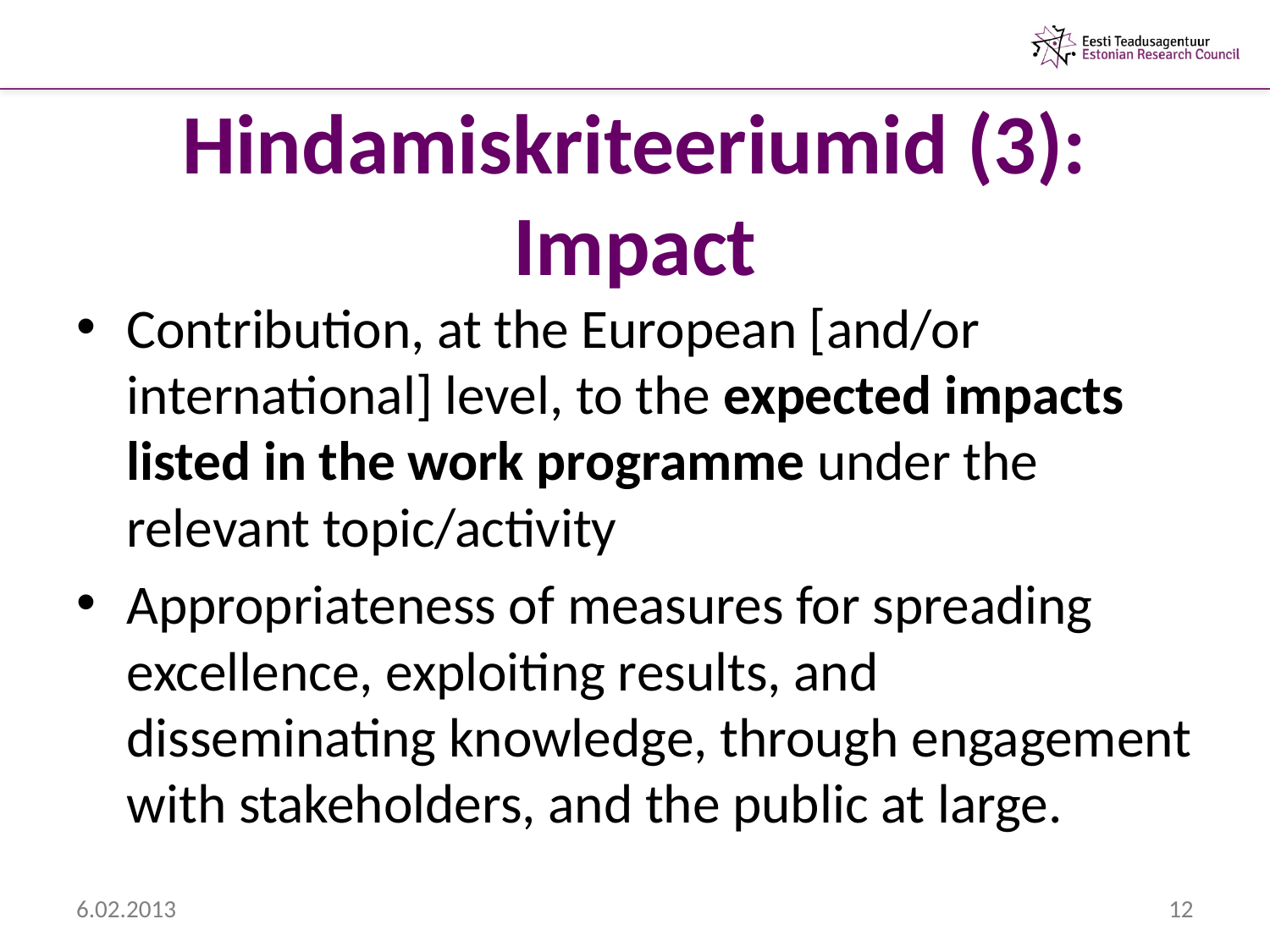

# Hindamiskriteeriumid (3): Impact
Contribution, at the European [and/or international] level, to the expected impacts listed in the work programme under the relevant topic/activity
Appropriateness of measures for spreading excellence, exploiting results, and disseminating knowledge, through engagement with stakeholders, and the public at large.
6.02.2013
12